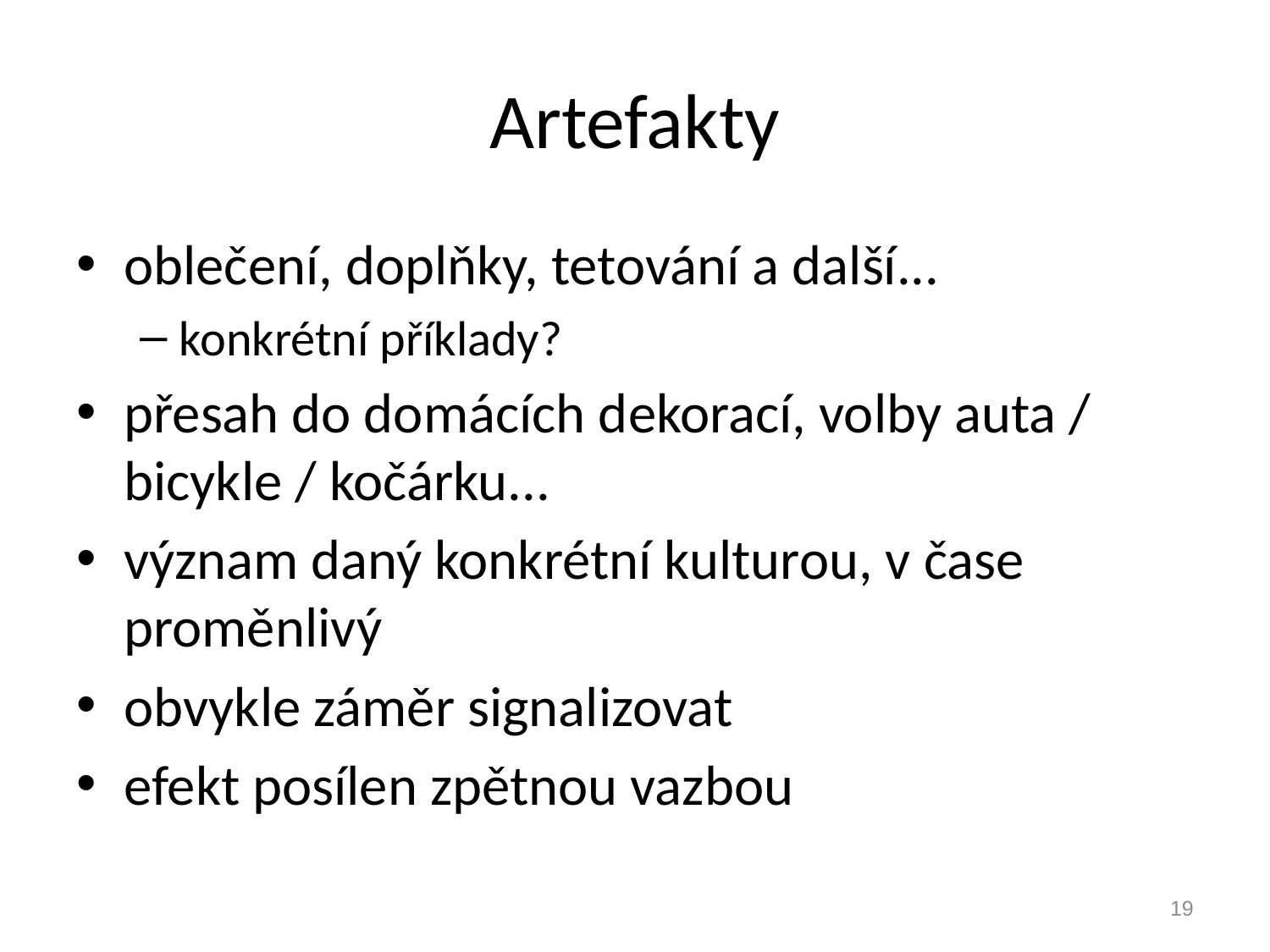

# Artefakty
oblečení, doplňky, tetování a další...
konkrétní příklady?
přesah do domácích dekorací, volby auta / bicykle / kočárku...
význam daný konkrétní kulturou, v čase proměnlivý
obvykle záměr signalizovat
efekt posílen zpětnou vazbou
19